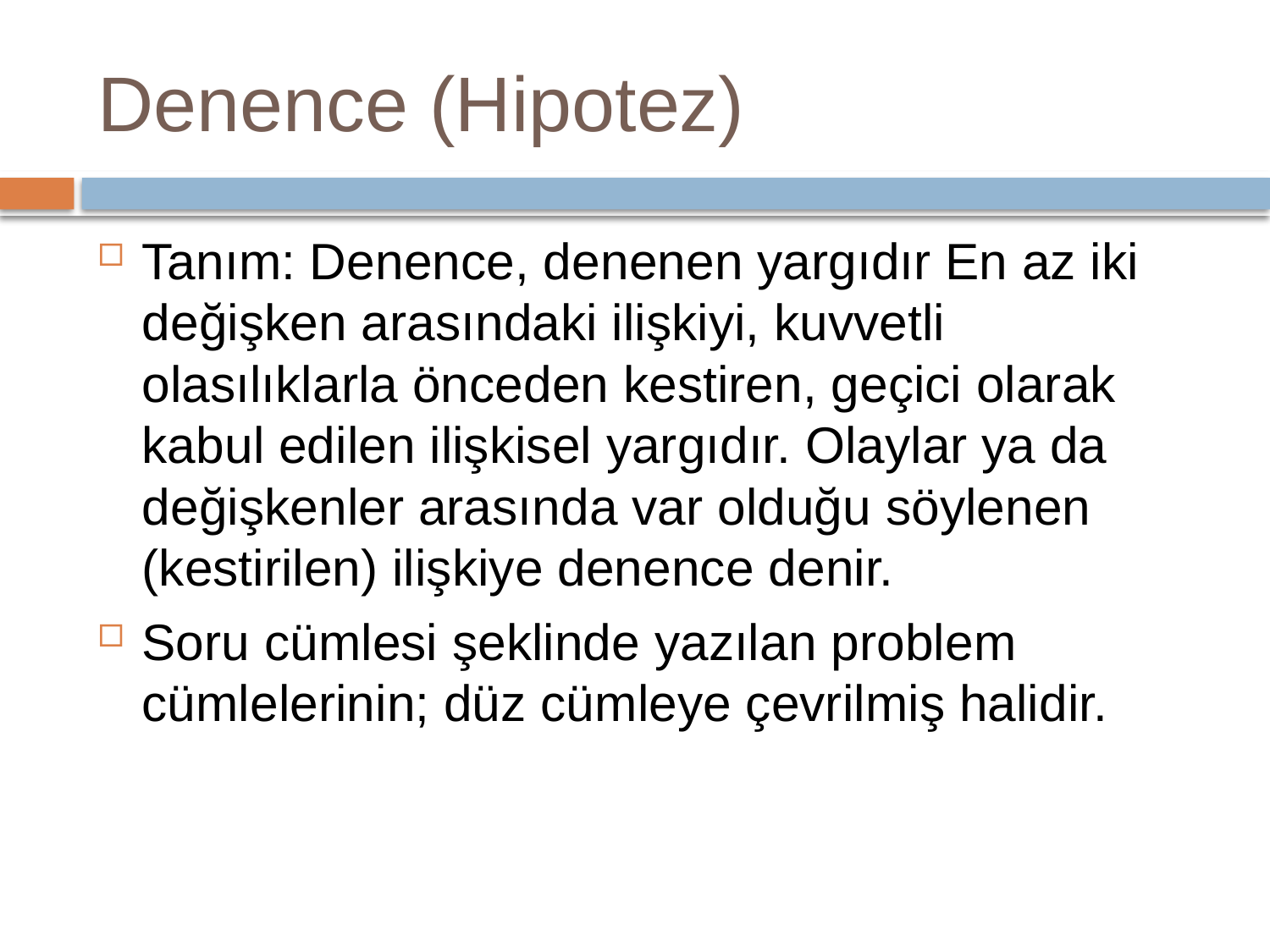

# Denence (Hipotez)
Tanım: Denence, denenen yargıdır En az iki değişken arasındaki ilişkiyi, kuvvetli olasılıklarla önceden kestiren, geçici olarak kabul edilen ilişkisel yargıdır. Olaylar ya da değişkenler arasında var olduğu söylenen (kestirilen) ilişkiye denence denir.
Soru cümlesi şeklinde yazılan problem cümlelerinin; düz cümleye çevrilmiş halidir.